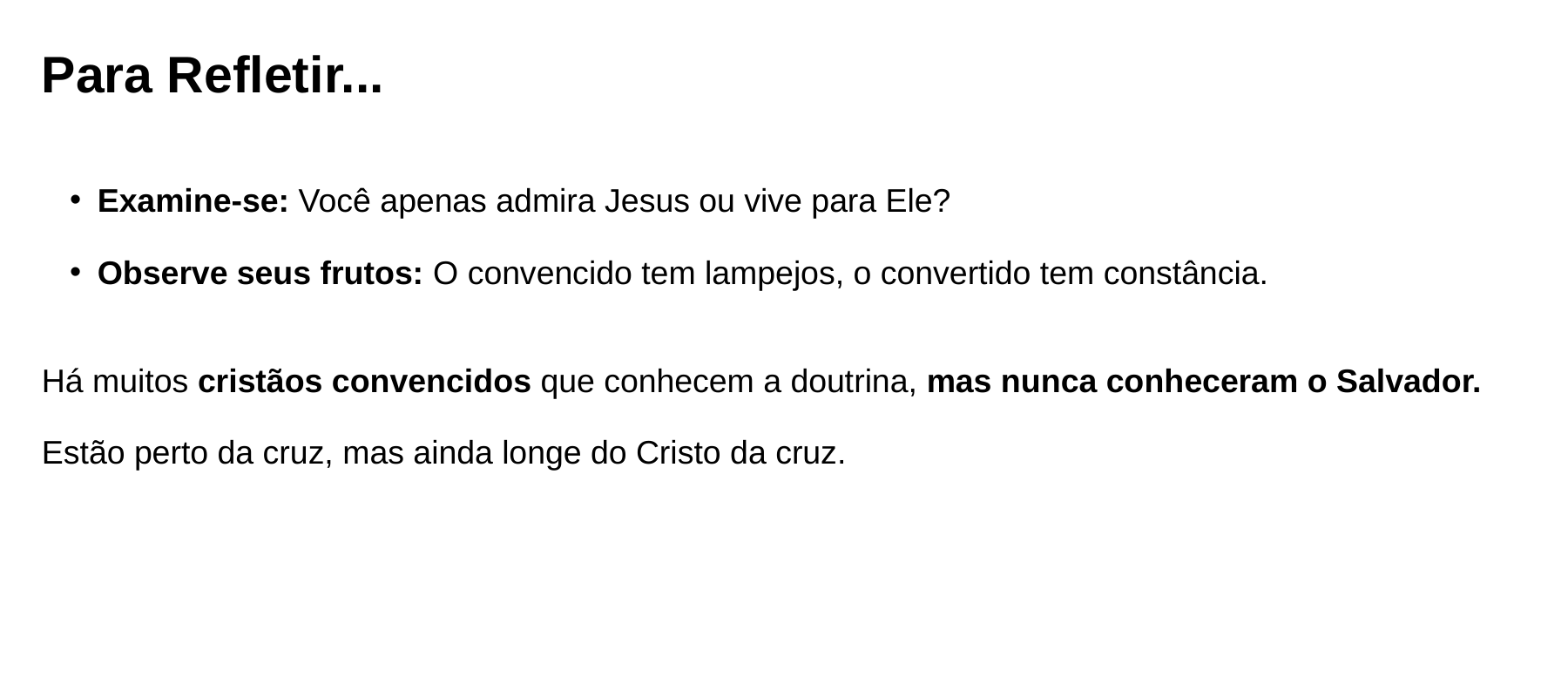

Para Refletir...

Examine-se: Você apenas admira Jesus ou vive para Ele?

Observe seus frutos: O convencido tem lampejos, o convertido tem constância.

Há muitos cristãos convencidos que conhecem a doutrina, mas nunca conheceram o Salvador.

Estão perto da cruz, mas ainda longe do Cristo da cruz.